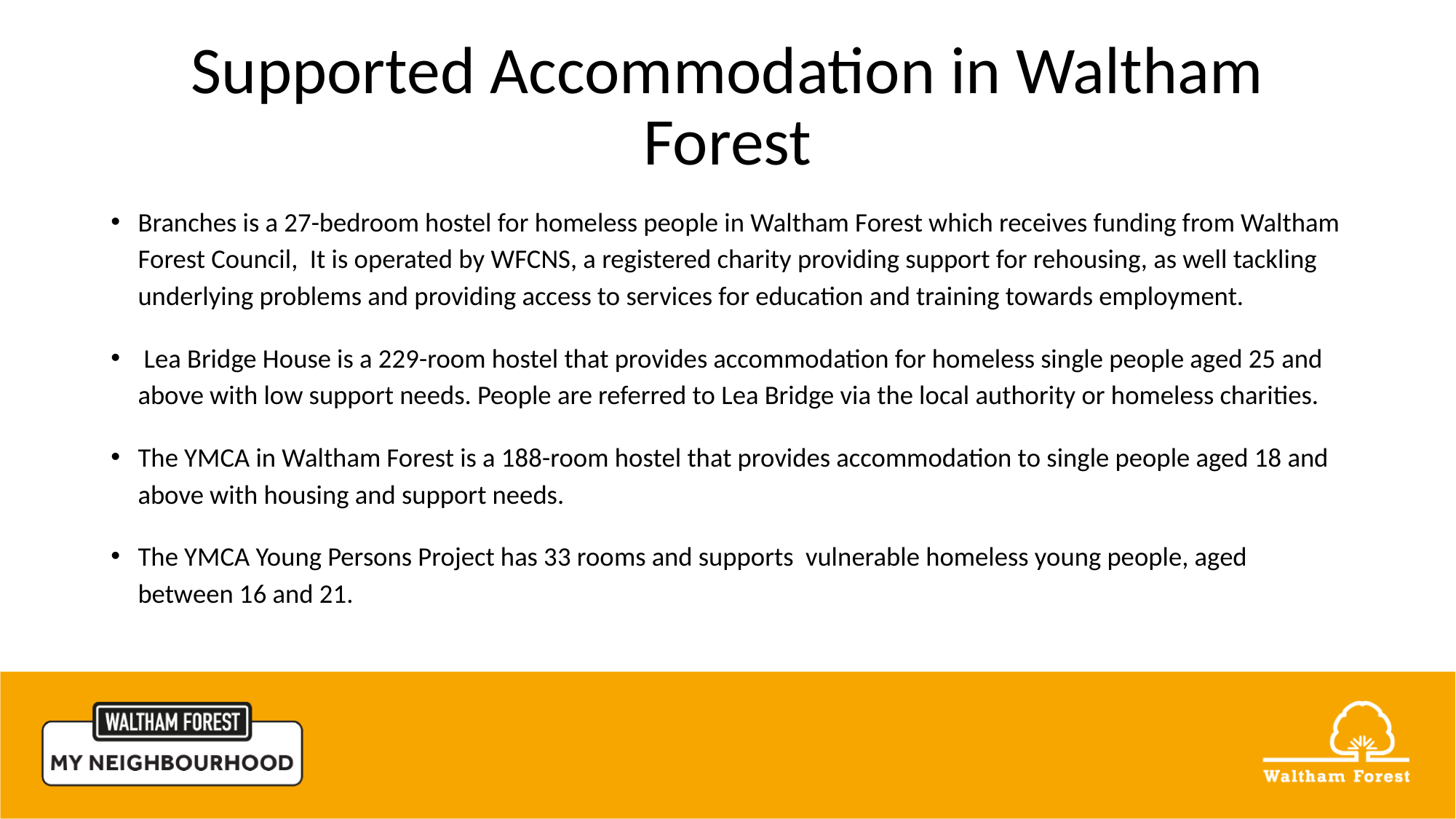

# Supported Accommodation in Waltham Forest
Branches is a 27-bedroom hostel for homeless people in Waltham Forest which receives funding from Waltham Forest Council,  It is operated by WFCNS, a registered charity providing support for rehousing, as well tackling underlying problems and providing access to services for education and training towards employment.
 Lea Bridge House is a 229-room hostel that provides accommodation for homeless single people aged 25 and above with low support needs. People are referred to Lea Bridge via the local authority or homeless charities.
The YMCA in Waltham Forest is a 188-room hostel that provides accommodation to single people aged 18 and above with housing and support needs.
The YMCA Young Persons Project has 33 rooms and supports  vulnerable homeless young people, aged between 16 and 21.